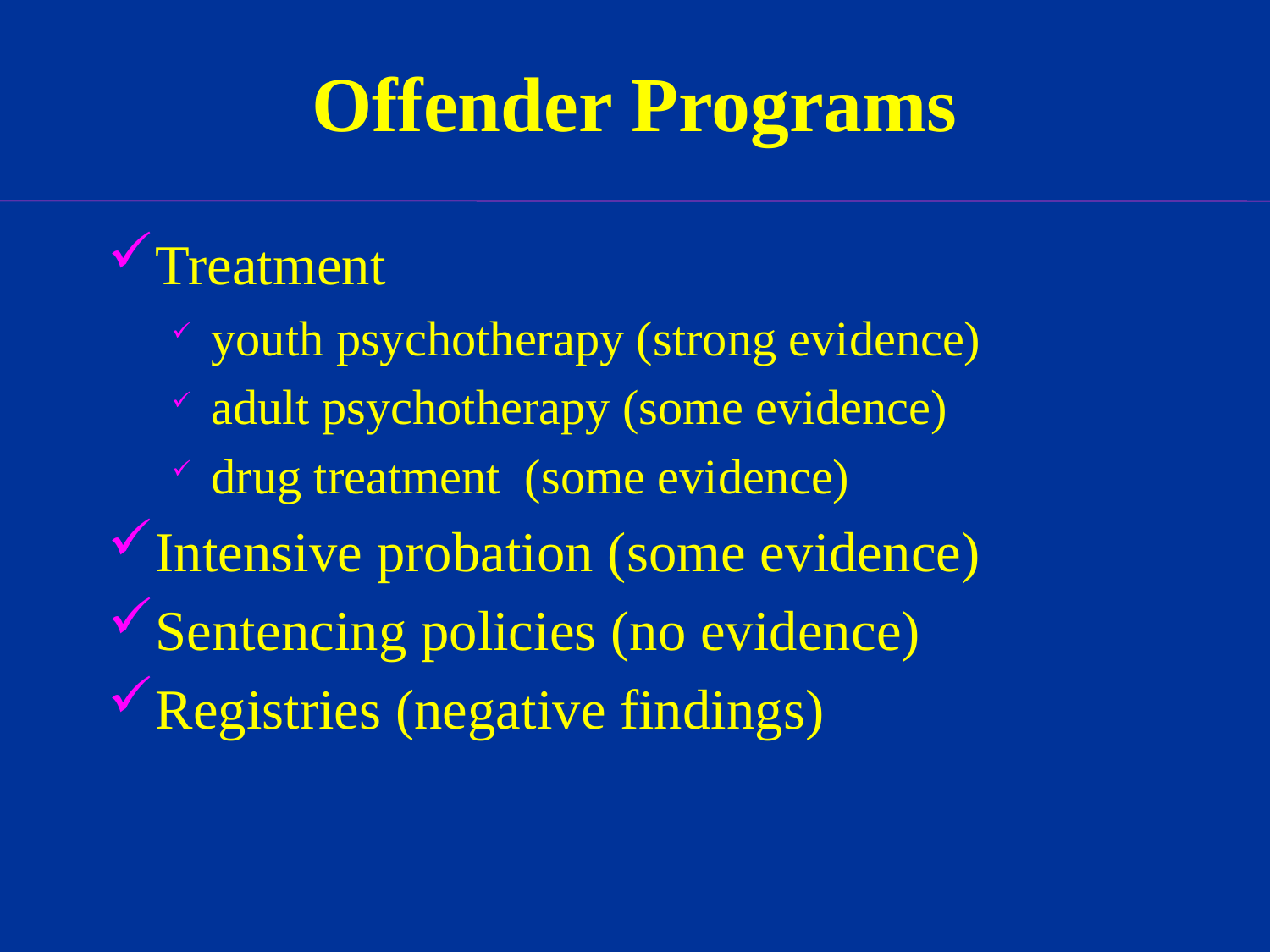

Offender Programs

Treatment
youth psychotherapy (strong evidence)
adult psychotherapy (some evidence)
drug treatment  (some evidence)
Intensive probation (some evidence)
Sentencing policies (no evidence)
Registries (negative findings)